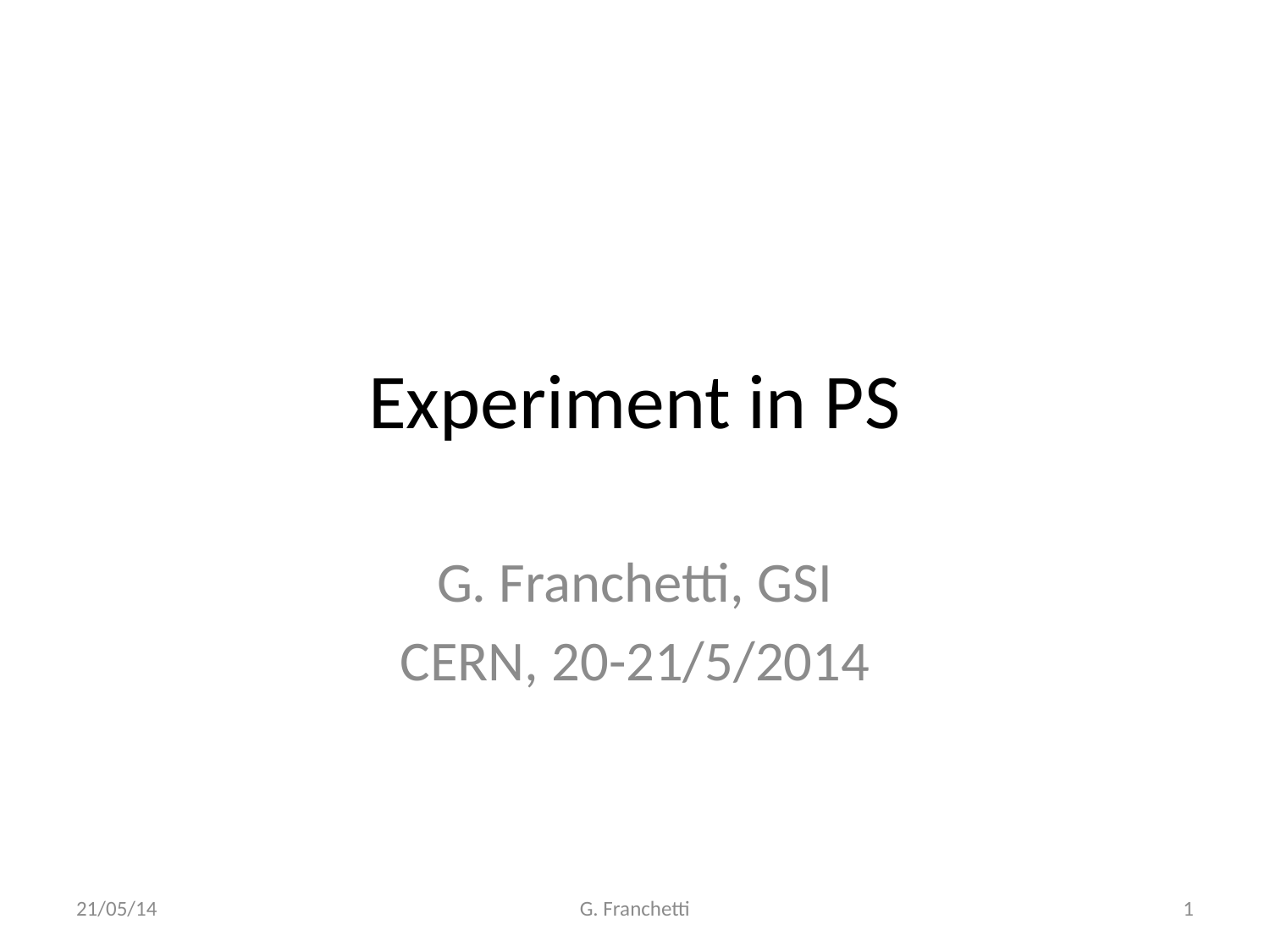

# Experiment in PS
G. Franchetti, GSI
CERN, 20-21/5/2014
21/05/14
G. Franchetti
1